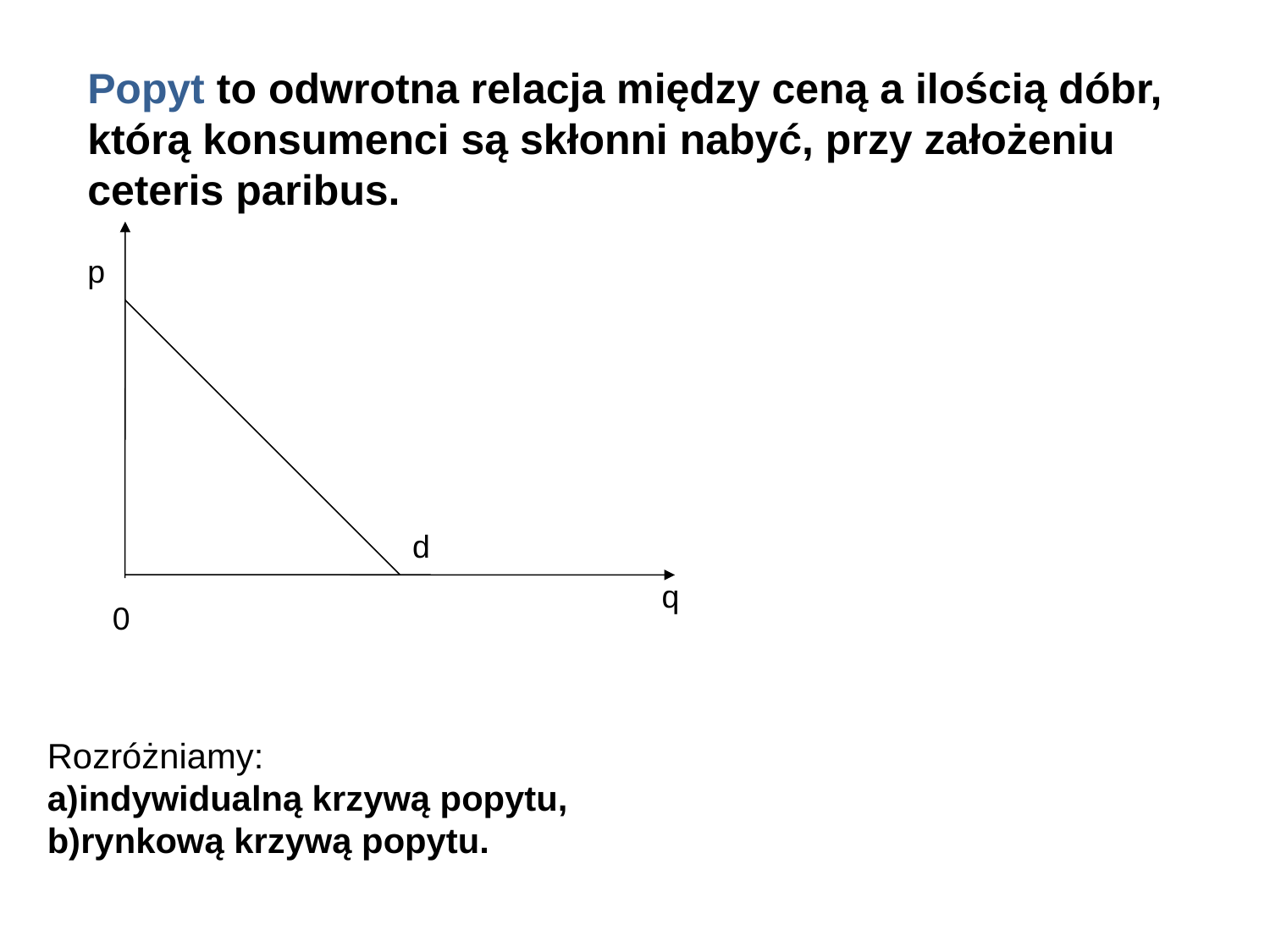

Popyt to odwrotna relacja między ceną a ilością dóbr, którą konsumenci są skłonni nabyć, przy założeniu ceteris paribus.

p

d

q
0
Rozróżniamy:
indywidualną krzywą popytu,
rynkową krzywą popytu.